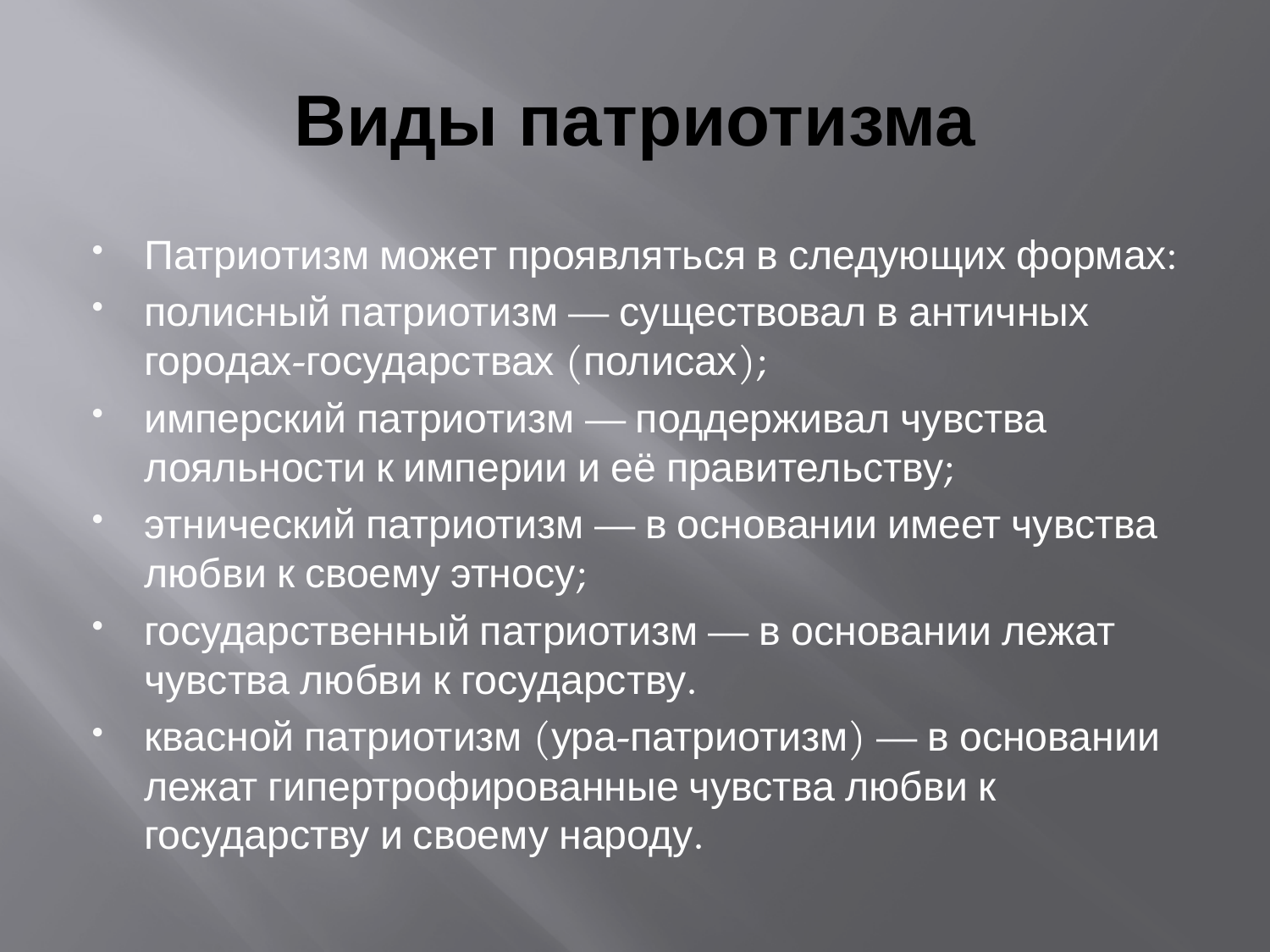

# Виды патриотизма
Патриотизм может проявляться в следующих формах:
полисный патриотизм — существовал в античных городах-государствах (полисах);
имперский патриотизм — поддерживал чувства лояльности к империи и её правительству;
этнический патриотизм — в основании имеет чувства любви к своему этносу;
государственный патриотизм — в основании лежат чувства любви к государству.
квасной патриотизм (ура-патриотизм) — в основании лежат гипертрофированные чувства любви к государству и своему народу.